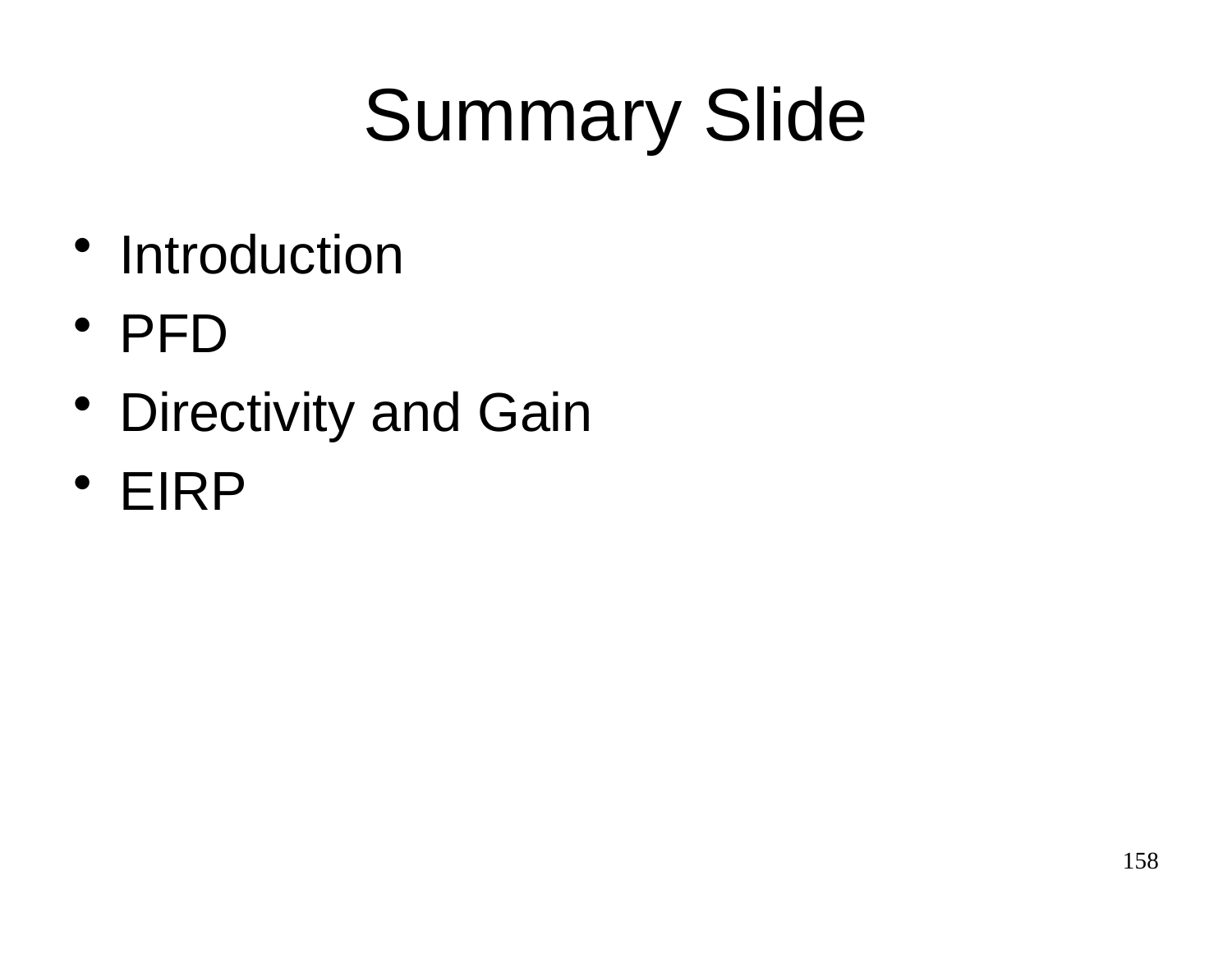

# Summary Slide
Introduction
PFD
Directivity and Gain
EIRP
158